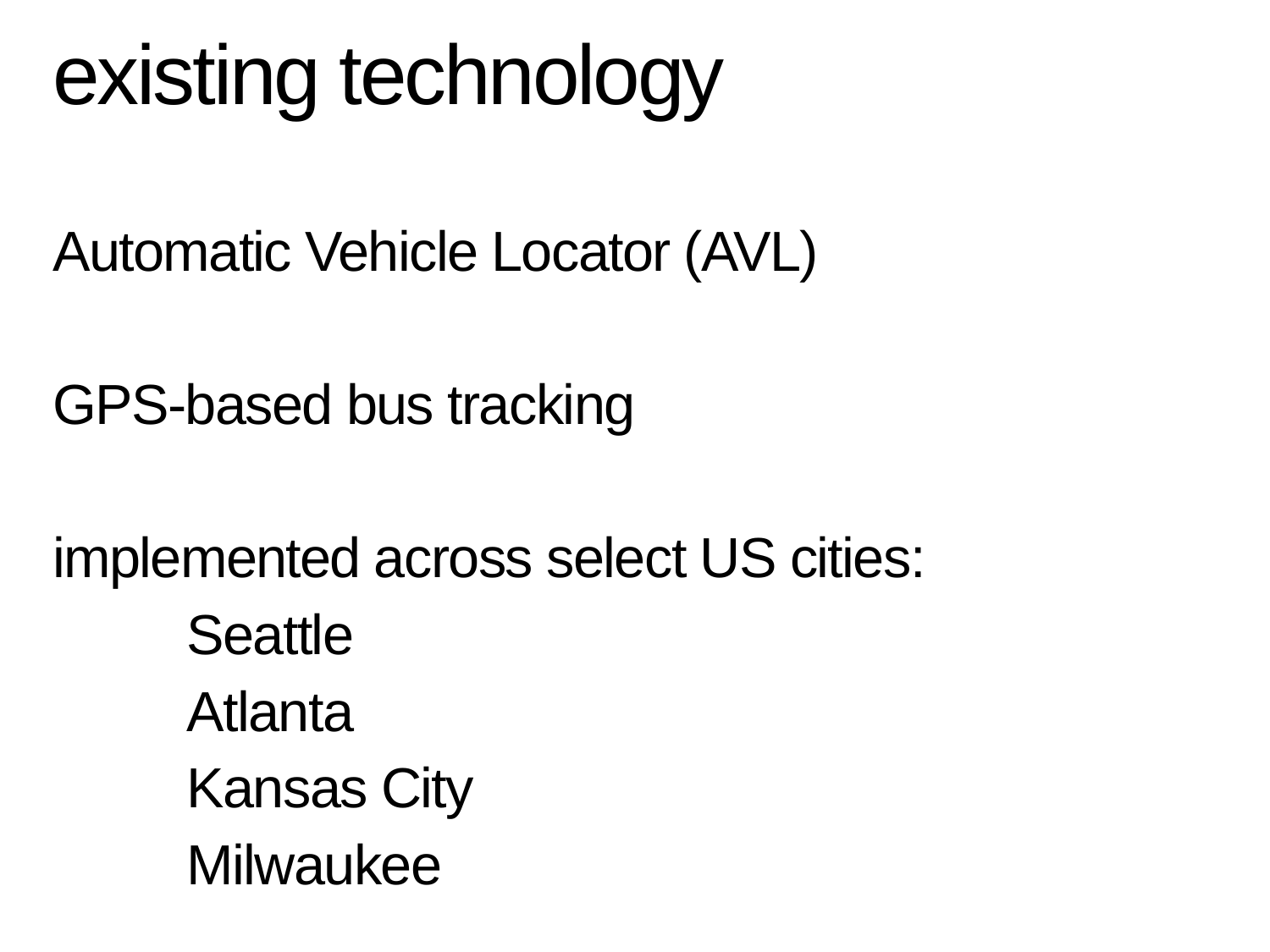

# existing technology
Automatic Vehicle Locator (AVL)

GPS-based bus tracking

implemented across select US cities:
		Seattle
		Atlanta
		Kansas City
		Milwaukee